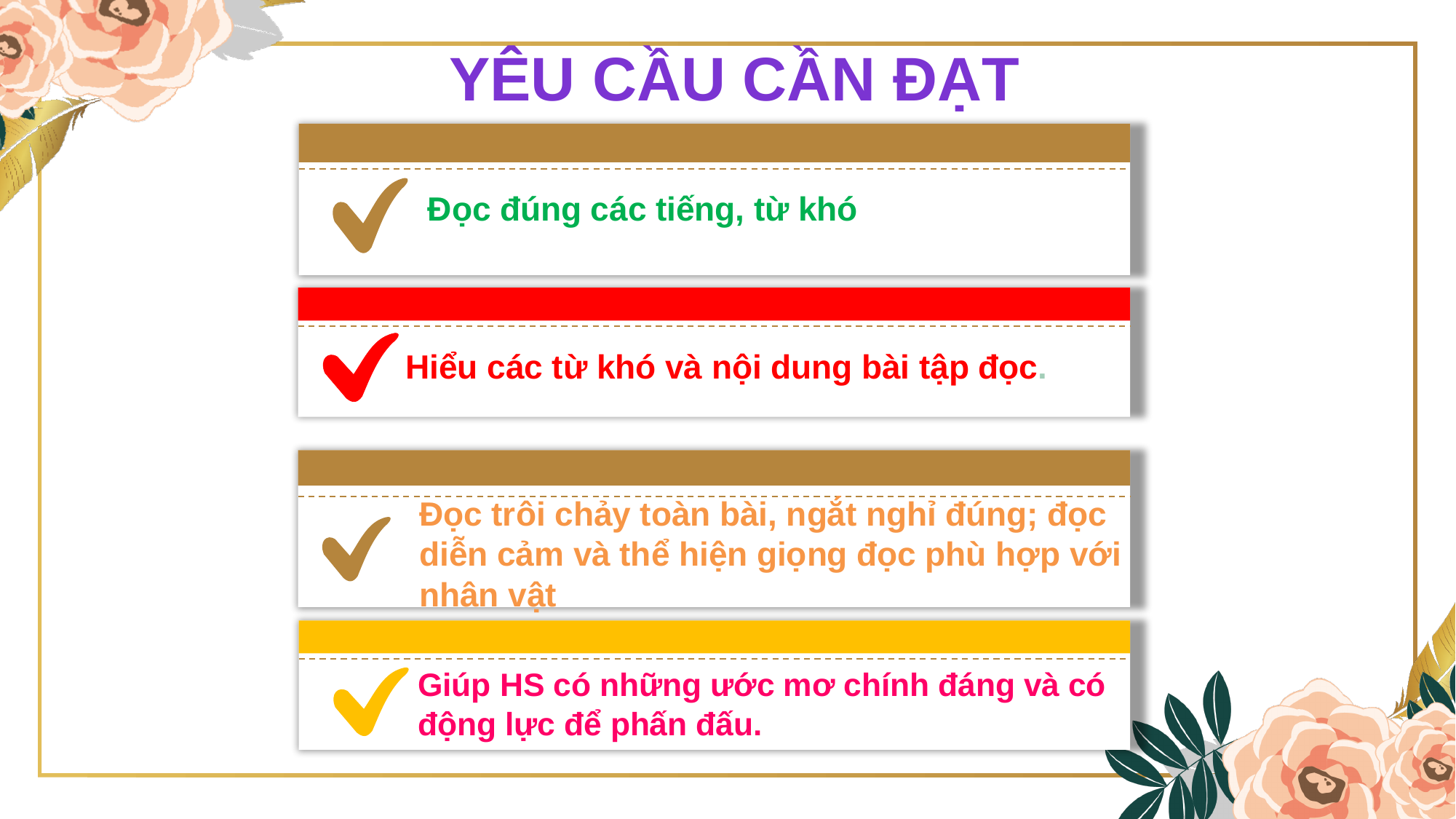

YÊU CẦU CẦN ĐẠT

Đọc đúng các tiếng, từ khó

Hiểu các từ khó và nội dung bài tập đọc.

Đọc trôi chảy toàn bài, ngắt nghỉ đúng; đọc diễn cảm và thể hiện giọng đọc phù hợp với nhân vật

Giúp HS có những ước mơ chính đáng và có động lực để phấn đấu.